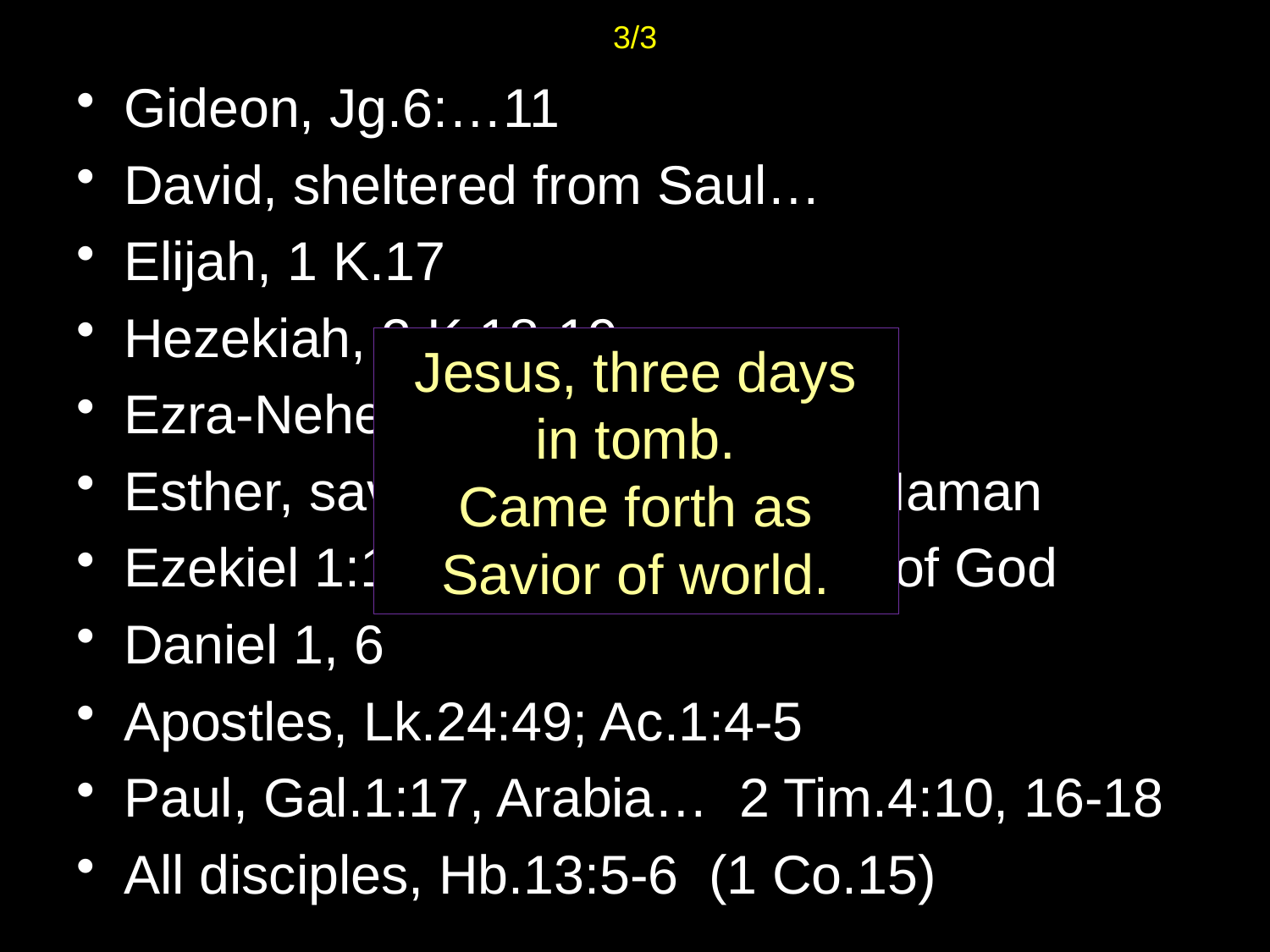

3/3
Gideon, Jg.6:…11
David, sheltered from Saul…
Elijah, 1 K.17
Hezekiah, 2 K.18-19
Ezra-Nehemiah
Esther, saved her people from Haman
Ezekiel 1:1-3, captivity / visions of God
Daniel 1, 6
Apostles, Lk.24:49; Ac.1:4-5
Paul, Gal.1:17, Arabia…  2 Tim.4:10, 16-18
All disciples, Hb.13:5-6  (1 Co.15)
Jesus, three days in tomb.
Came forth as Savior of world.